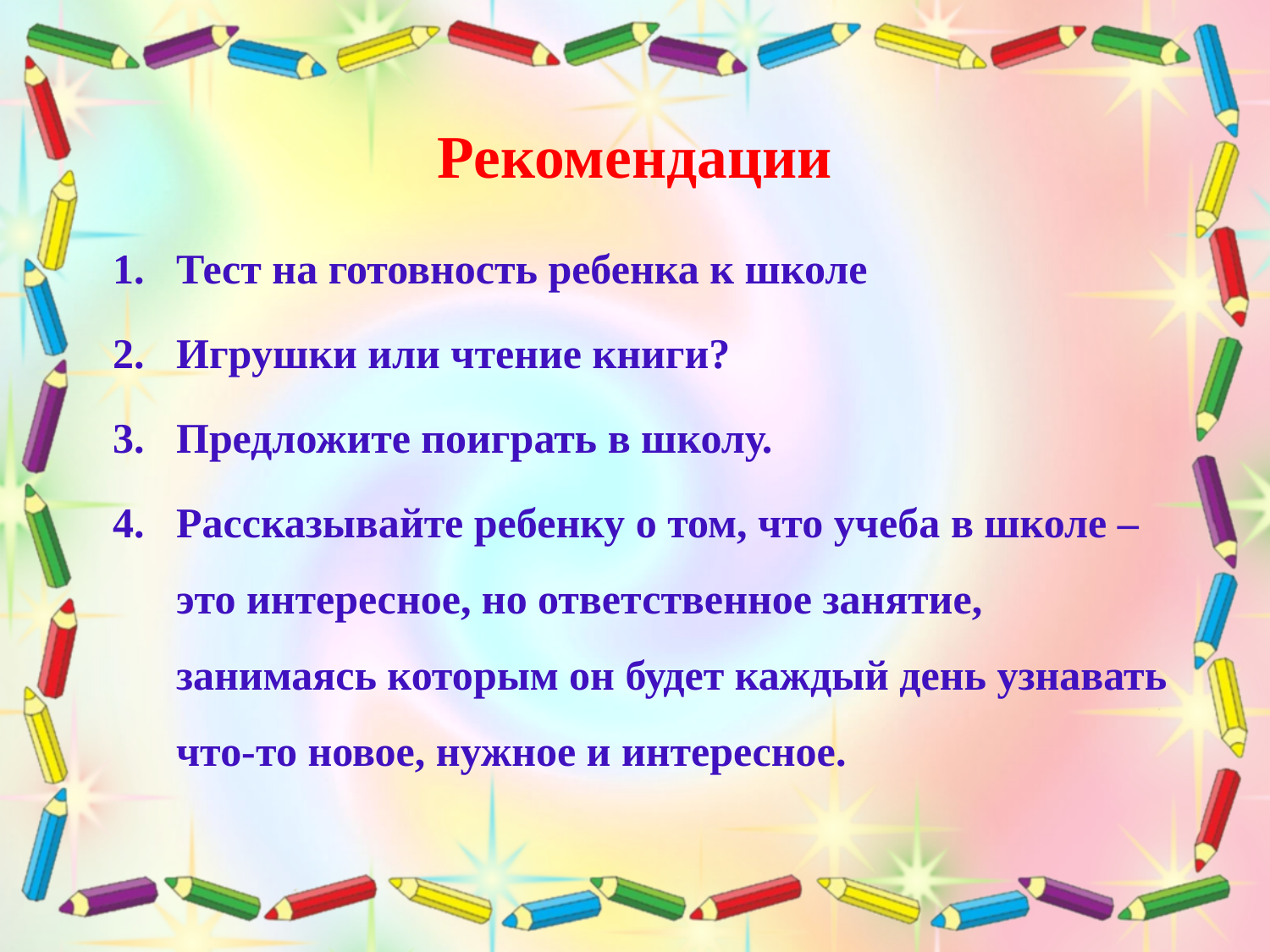

# Рекомендации

Тест на готовность ребенка к школе
Игрушки или чтение книги?
Предложите поиграть в школу.
Рассказывайте ребенку о том, что учеба в школе – это интересное, но ответственное занятие, занимаясь которым он будет каждый день узнавать что-то новое, нужное и интересное.